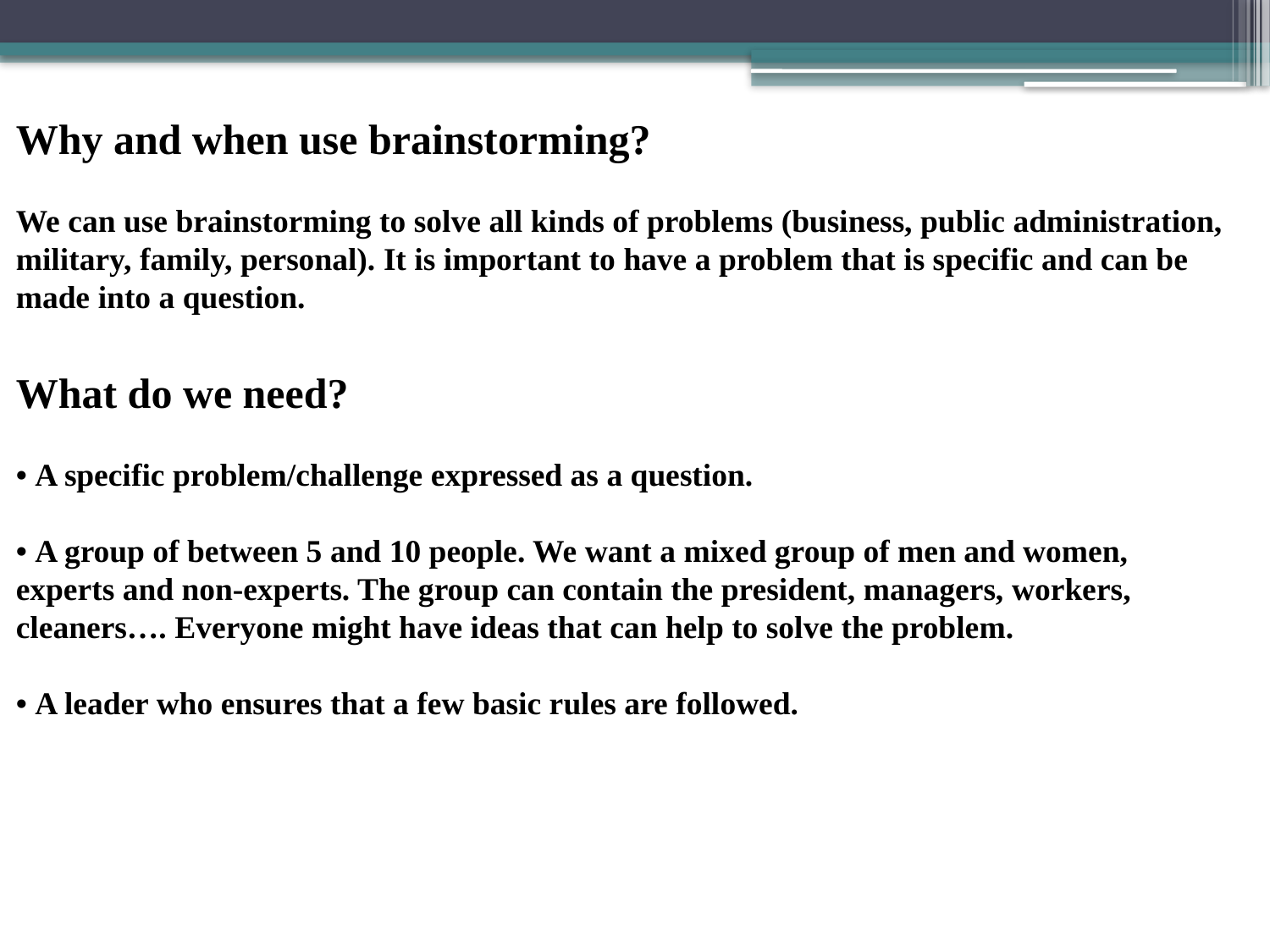

Why and when use brainstorming?

We can use brainstorming to solve all kinds of problems (business, public administration, military, family, personal). It is important to have a problem that is specific and can be made into a question.

What do we need?

• A specific problem/challenge expressed as a question.

• A group of between 5 and 10 people. We want a mixed group of men and women, experts and non-experts. The group can contain the president, managers, workers, cleaners…. Everyone might have ideas that can help to solve the problem.

• A leader who ensures that a few basic rules are followed.